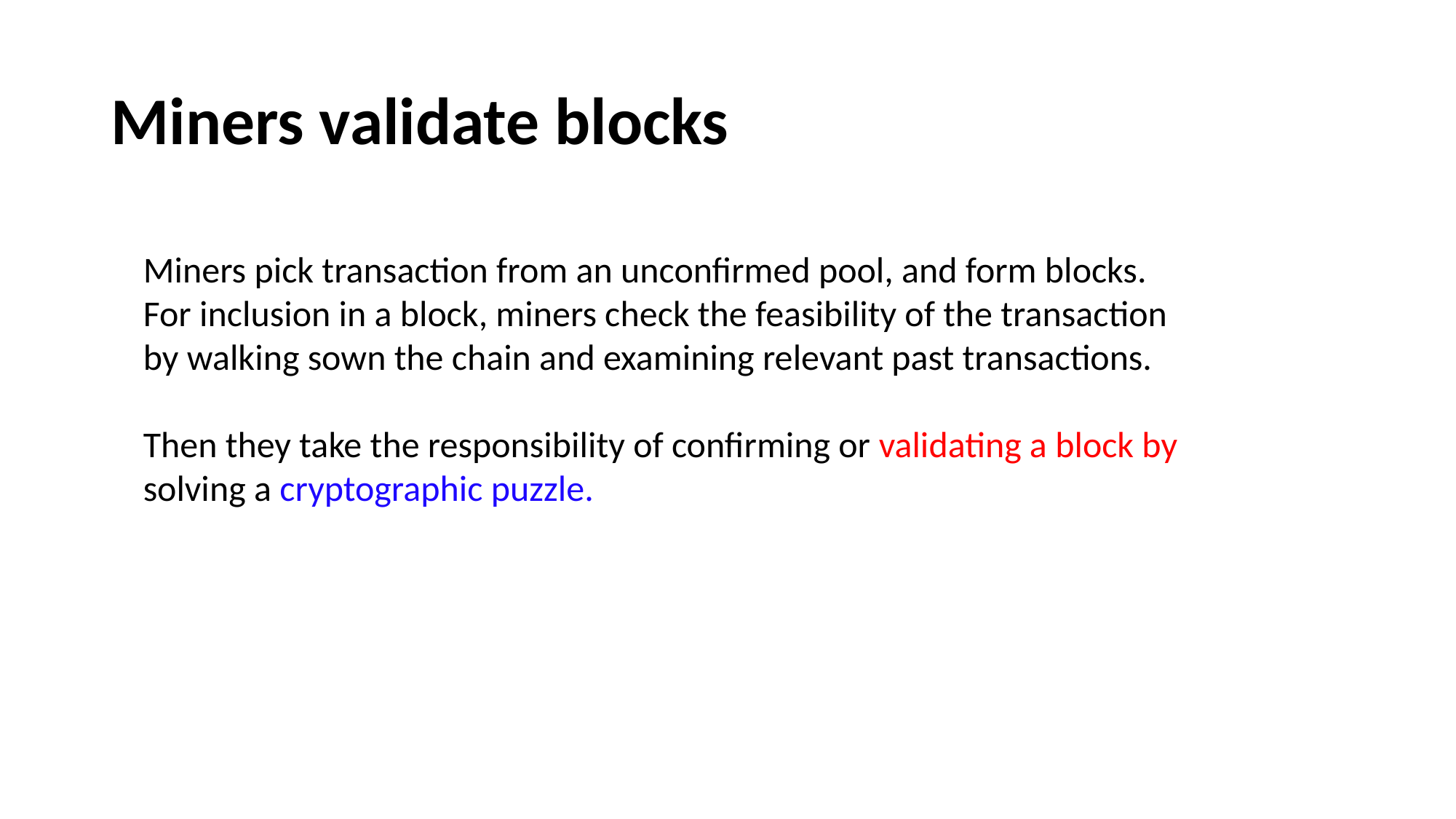

# Miners validate blocks

Miners pick transaction from an unconfirmed pool, and form blocks.
For inclusion in a block, miners check the feasibility of the transaction
by walking sown the chain and examining relevant past transactions.

Then they take the responsibility of confirming or validating a block by
solving a cryptographic puzzle.